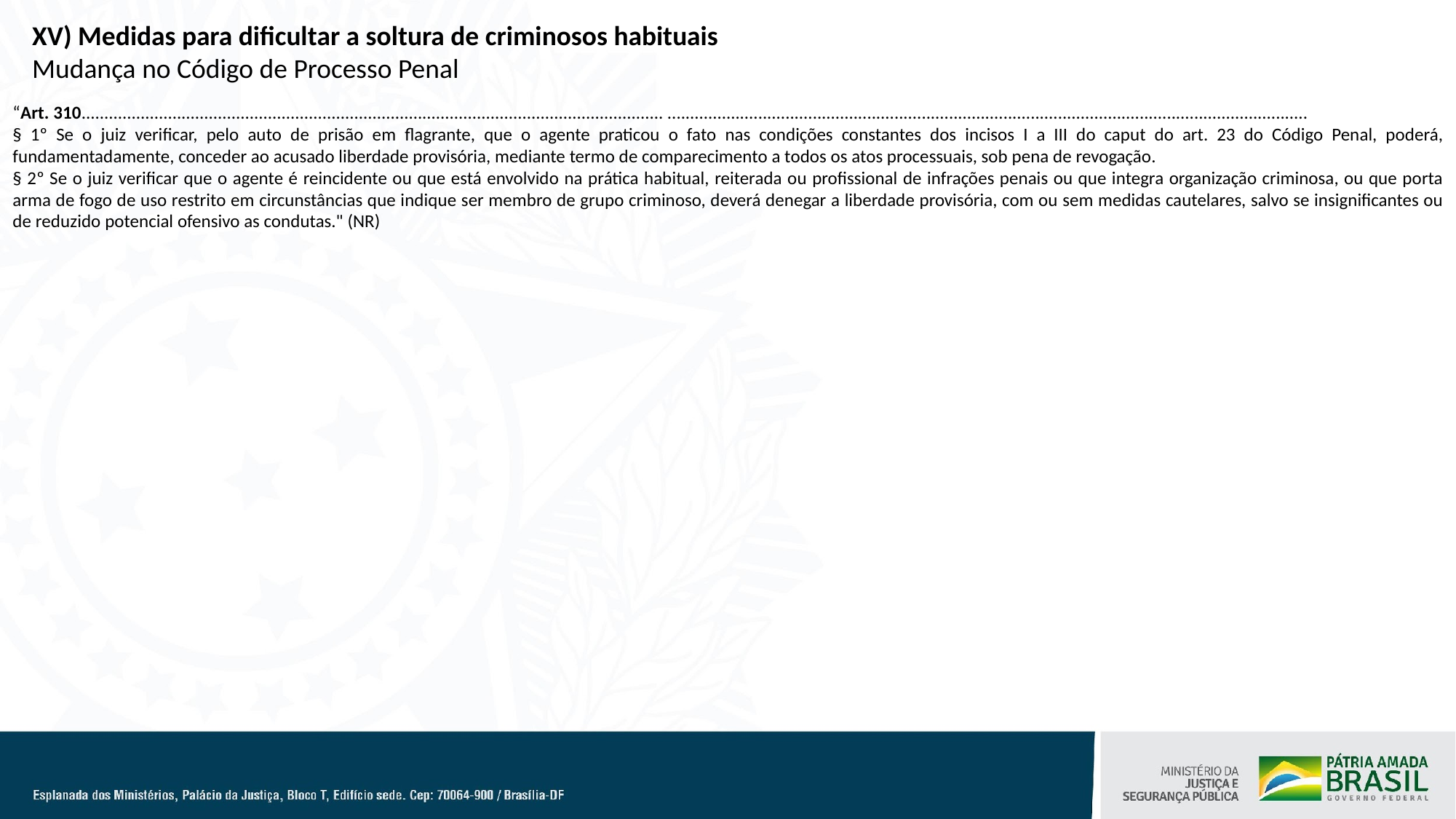

XV) Medidas para dificultar a soltura de criminosos habituais
Mudança no Código de Processo Penal

“Art. 310................................................................................................................................ .............................................................................................................................................
§ 1º Se o juiz verificar, pelo auto de prisão em flagrante, que o agente praticou o fato nas condições constantes dos incisos I a III do caput do art. 23 do Código Penal, poderá, fundamentadamente, conceder ao acusado liberdade provisória, mediante termo de comparecimento a todos os atos processuais, sob pena de revogação.
§ 2º Se o juiz verificar que o agente é reincidente ou que está envolvido na prática habitual, reiterada ou profissional de infrações penais ou que integra organização criminosa, ou que porta arma de fogo de uso restrito em circunstâncias que indique ser membro de grupo criminoso, deverá denegar a liberdade provisória, com ou sem medidas cautelares, salvo se insignificantes ou de reduzido potencial ofensivo as condutas." (NR)